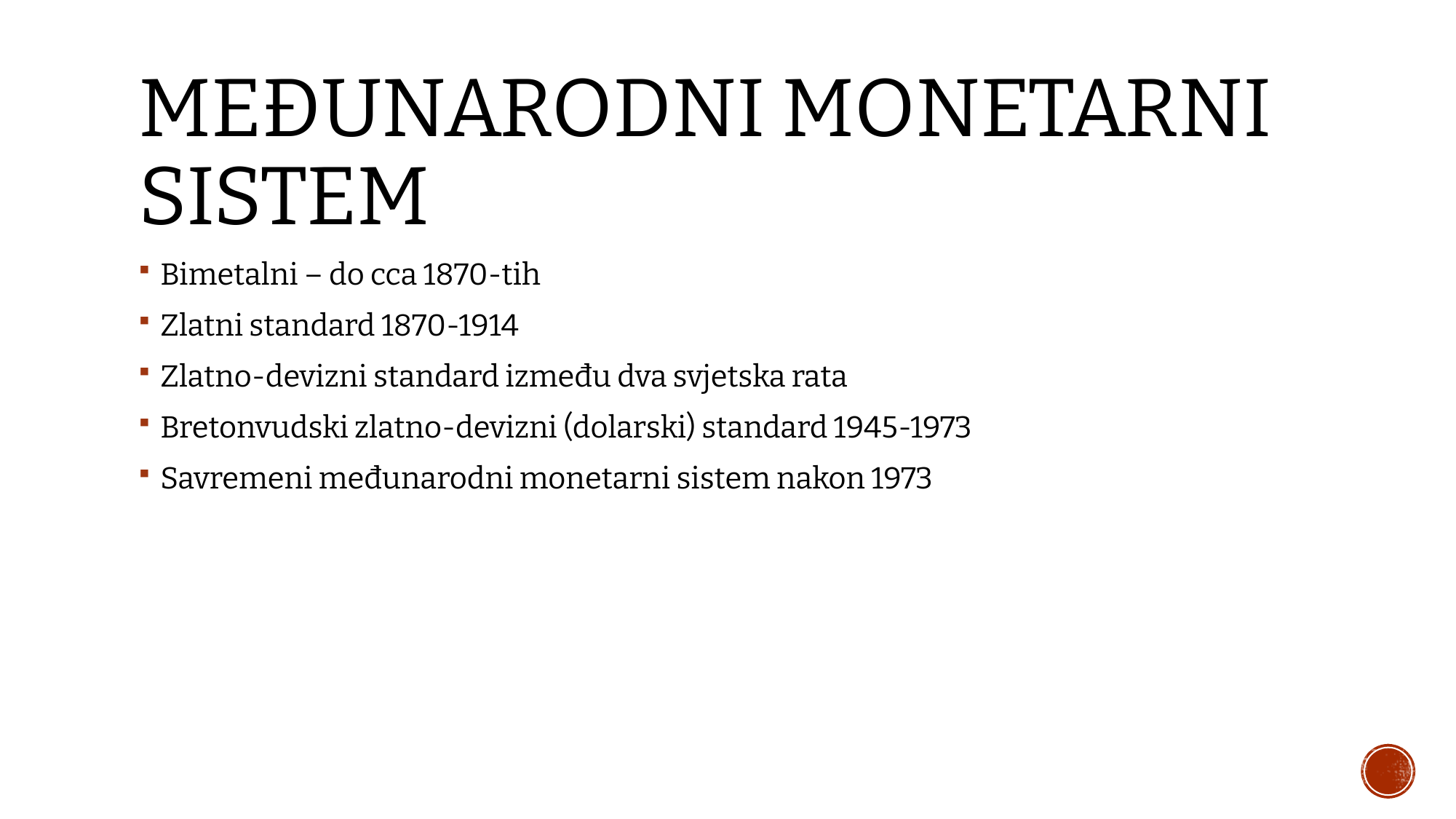

# Međunarodni monetarni sistem
Bimetalni – do cca 1870-tih
Zlatni standard 1870-1914
Zlatno-devizni standard između dva svjetska rata
Bretonvudski zlatno-devizni (dolarski) standard 1945-1973
Savremeni međunarodni monetarni sistem nakon 1973